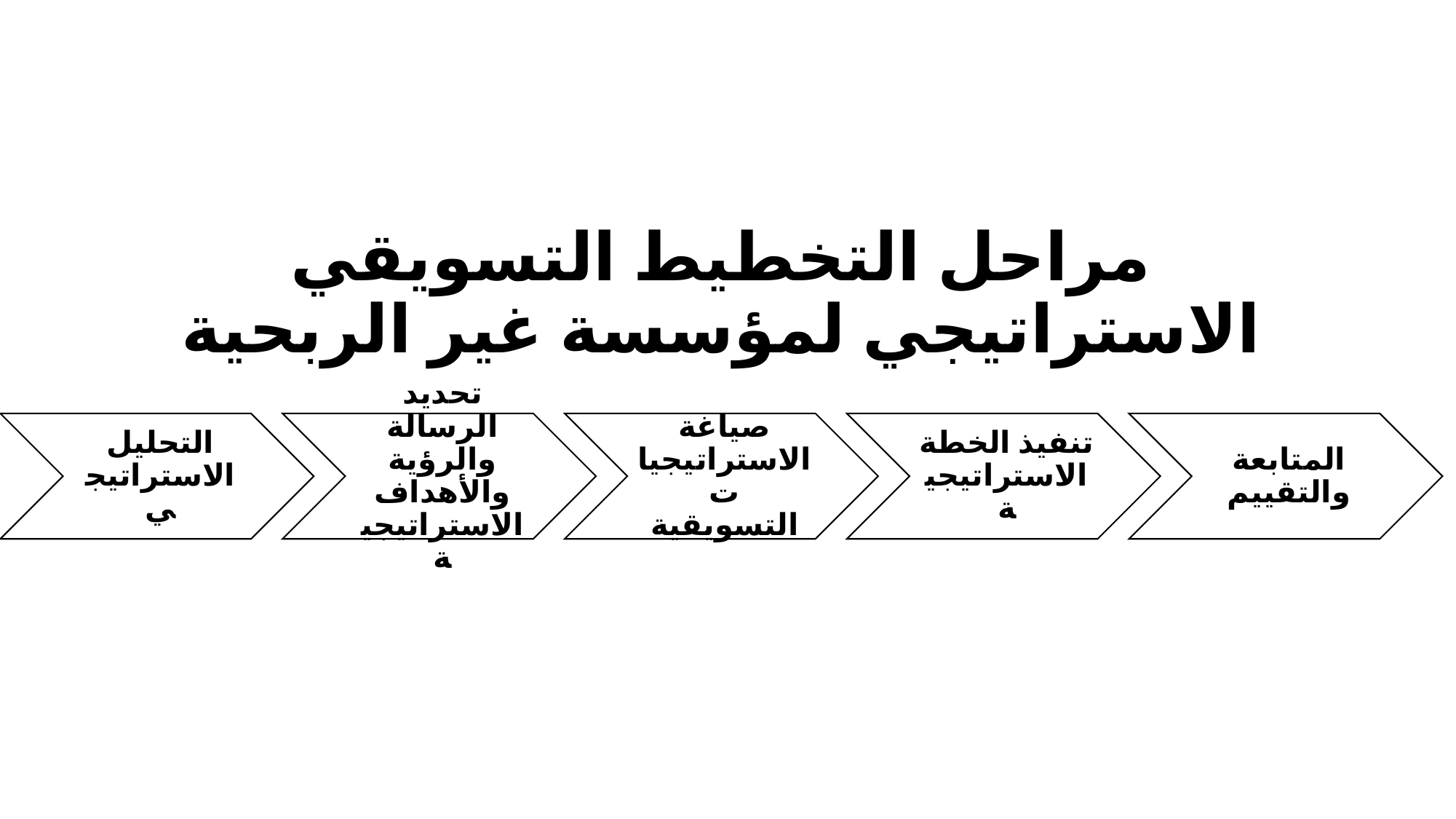

التحليل الاستراتيجي
تحديد الرسالة والرؤية والأهداف الاستراتيجية
صياغة الاستراتيجيات التسويقية
تنفيذ الخطة الاستراتيجية
المتابعة والتقييم
# مراحل التخطيط التسويقي الاستراتيجي لمؤسسة غير الربحية